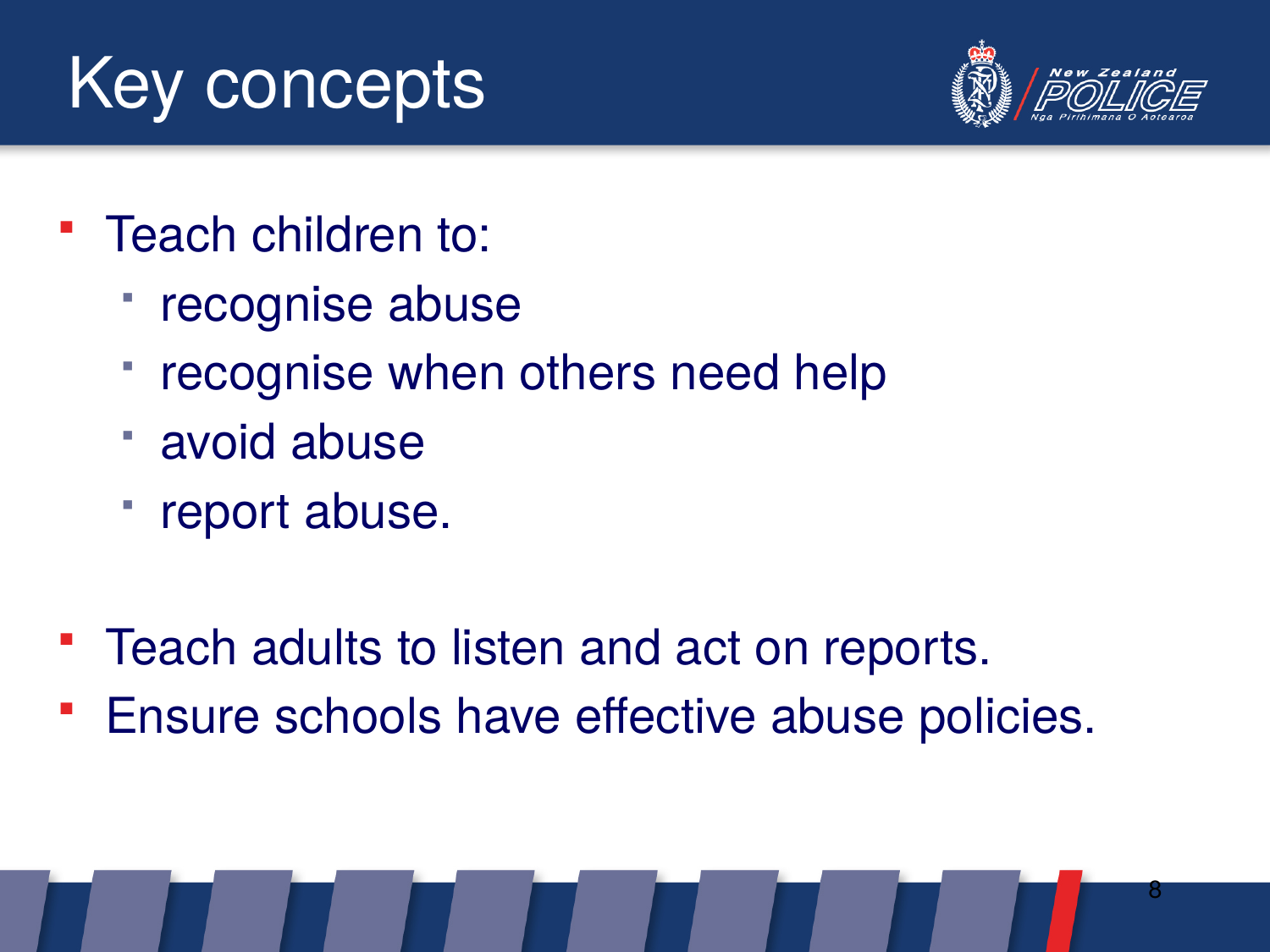

# Key concepts

Teach children to:
recognise abuse
recognise when others need help
avoid abuse
report abuse.
Teach adults to listen and act on reports.
Ensure schools have effective abuse policies.
8